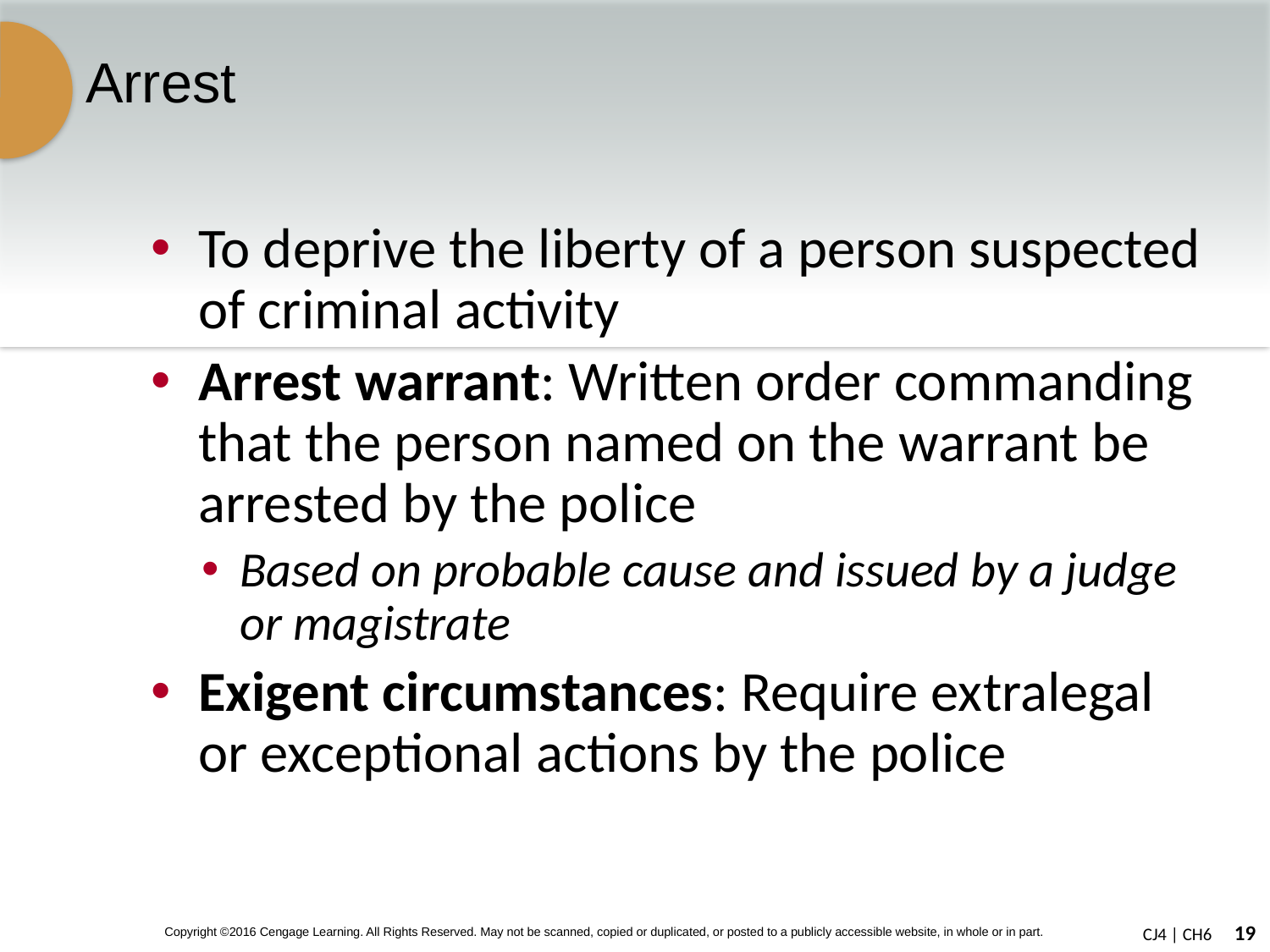

# Arrest
To deprive the liberty of a person suspected of criminal activity
Arrest warrant: Written order commanding that the person named on the warrant be arrested by the police
Based on probable cause and issued by a judge or magistrate
Exigent circumstances: Require extralegal or exceptional actions by the police